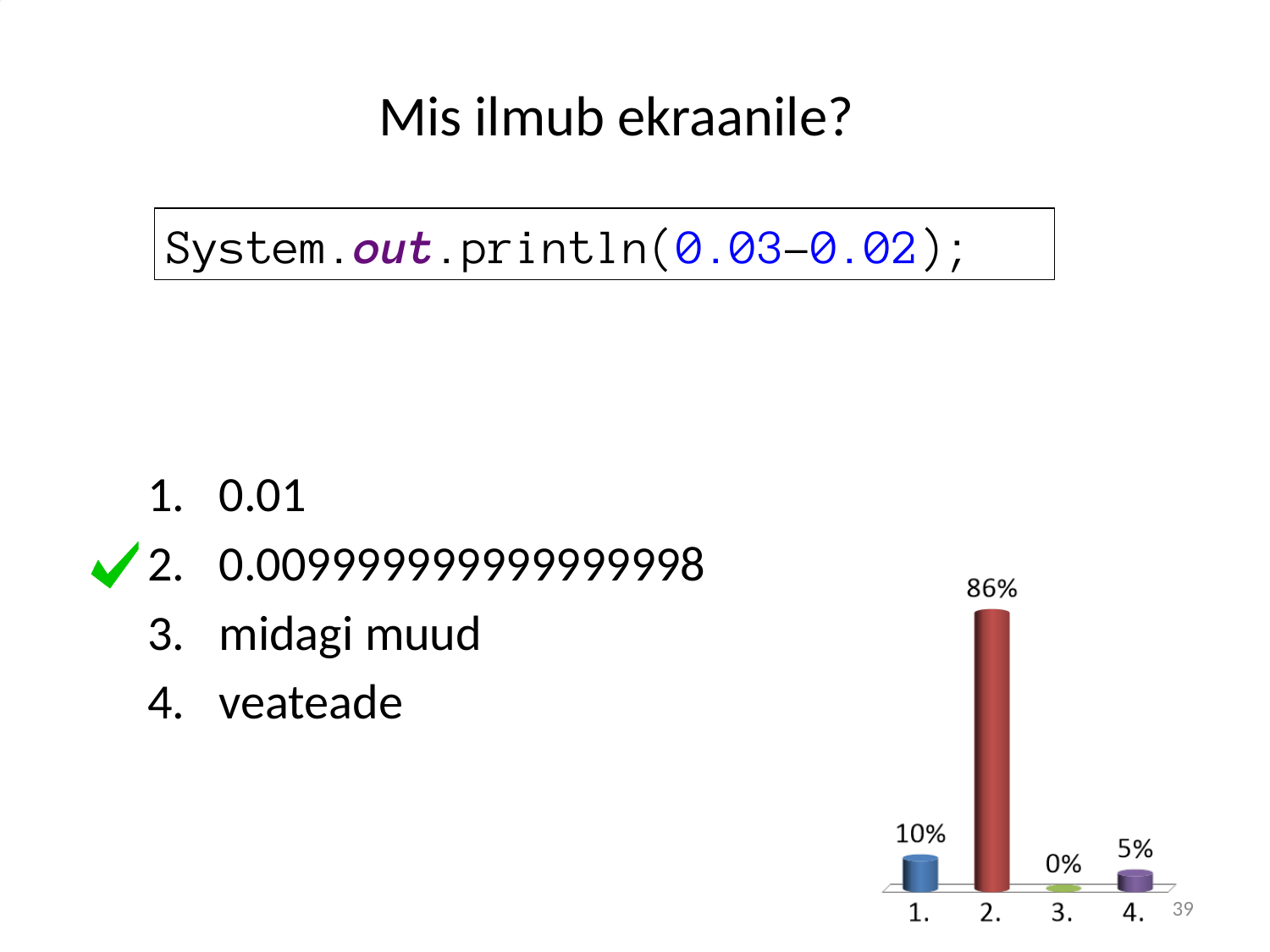

# Mis ilmub ekraanile?
System.out.println(0.03-0.02);
0.01
0.009999999999999998
midagi muud
veateade

39